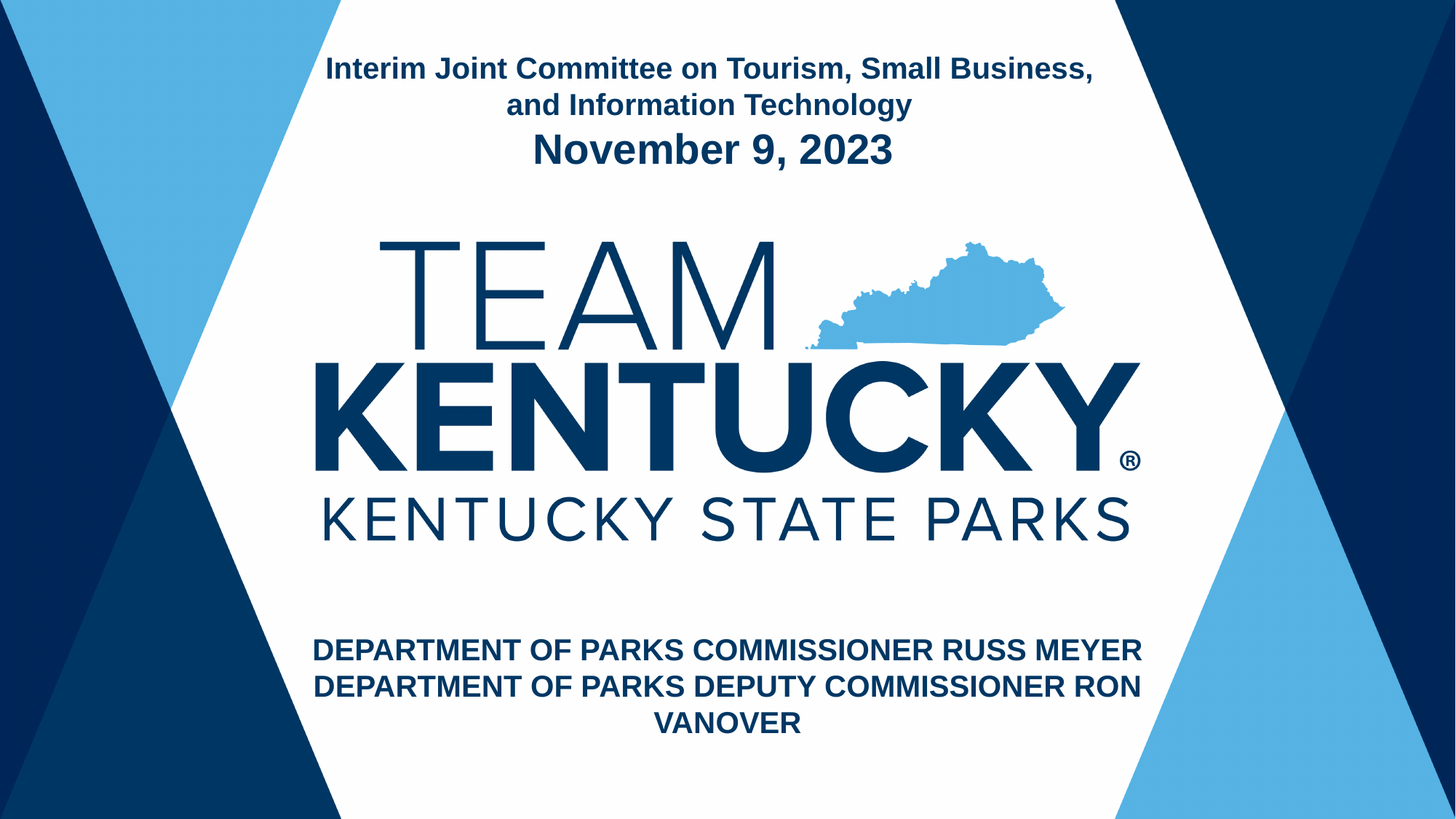

Interim Joint Committee on Tourism, Small Business,
and Information Technology
November 9, 2023
Department of Parks Commissioner Russ Meyer
Department of Parks Deputy Commissioner Ron Vanover